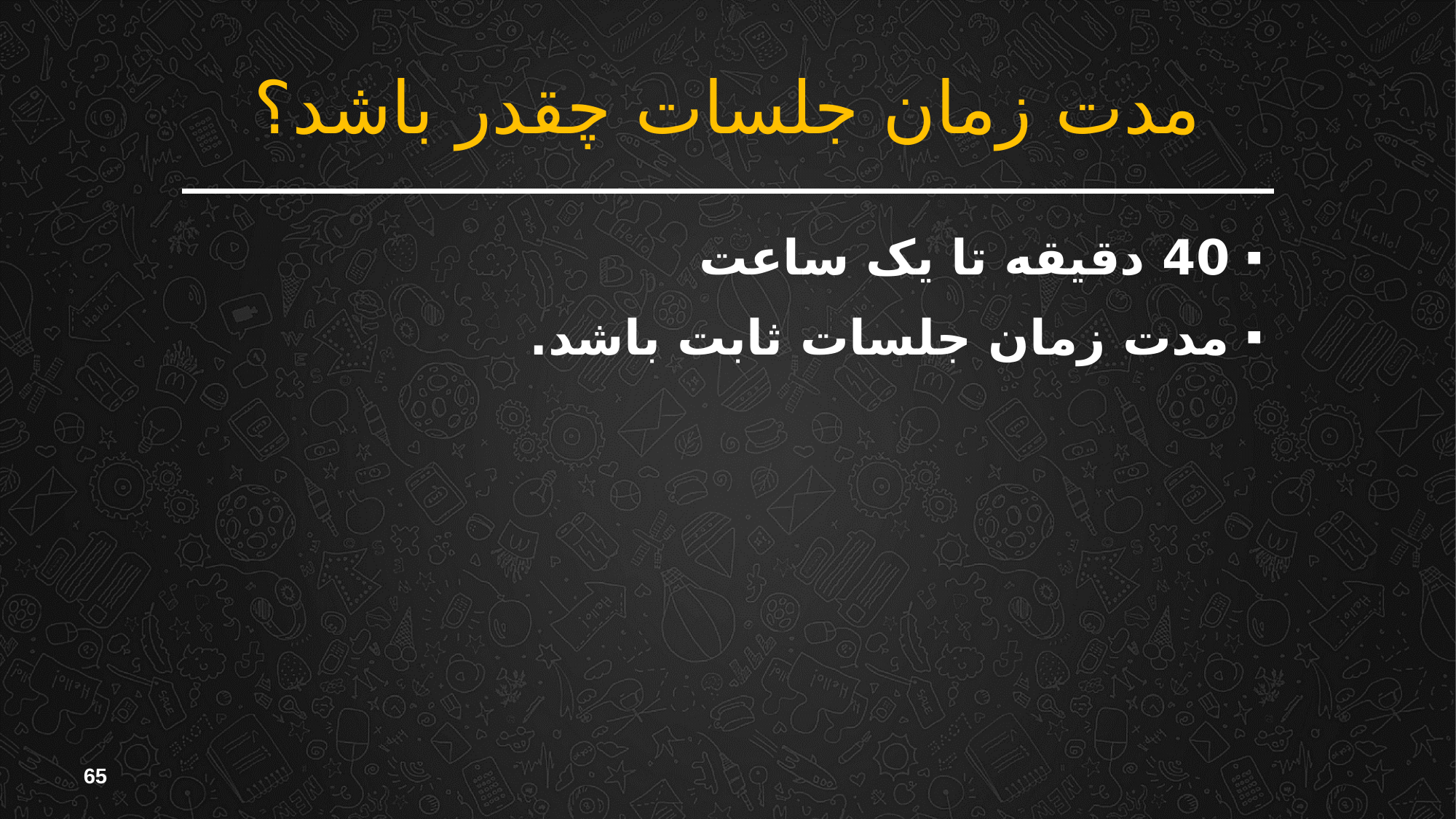

# مدت زمان جلسات چقدر باشد؟
40 دقیقه تا یک ساعت
مدت زمان جلسات ثابت باشد.
65